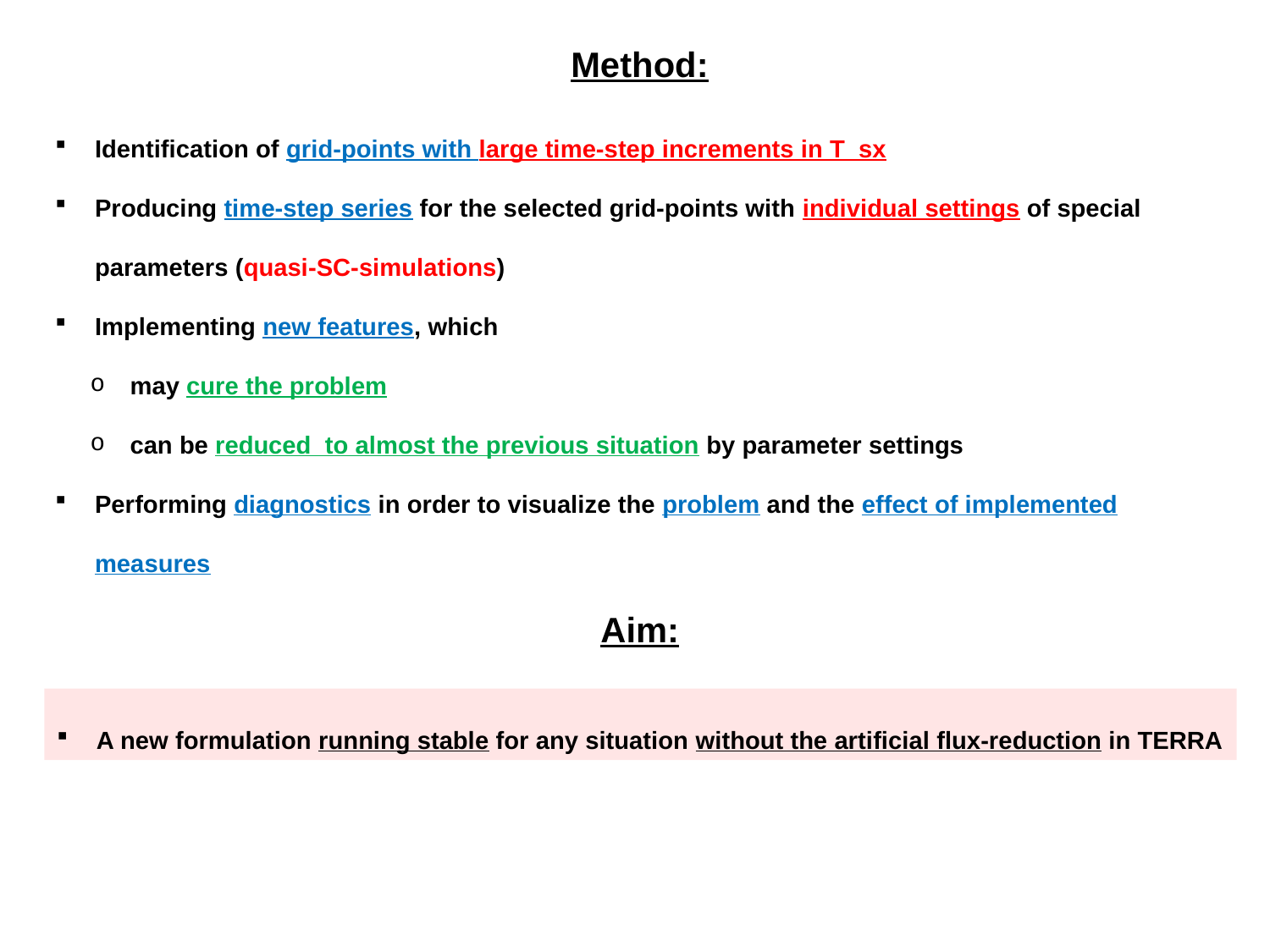

Method:
Identification of grid-points with large time-step increments in T_sx
Producing time-step series for the selected grid-points with individual settings of special parameters (quasi-SC-simulations)
Implementing new features, which
may cure the problem
can be reduced  to almost the previous situation by parameter settings
Performing diagnostics in order to visualize the problem and the effect of implemented measures
 Aim:
A new formulation running stable for any situation without the artificial flux-reduction in TERRA